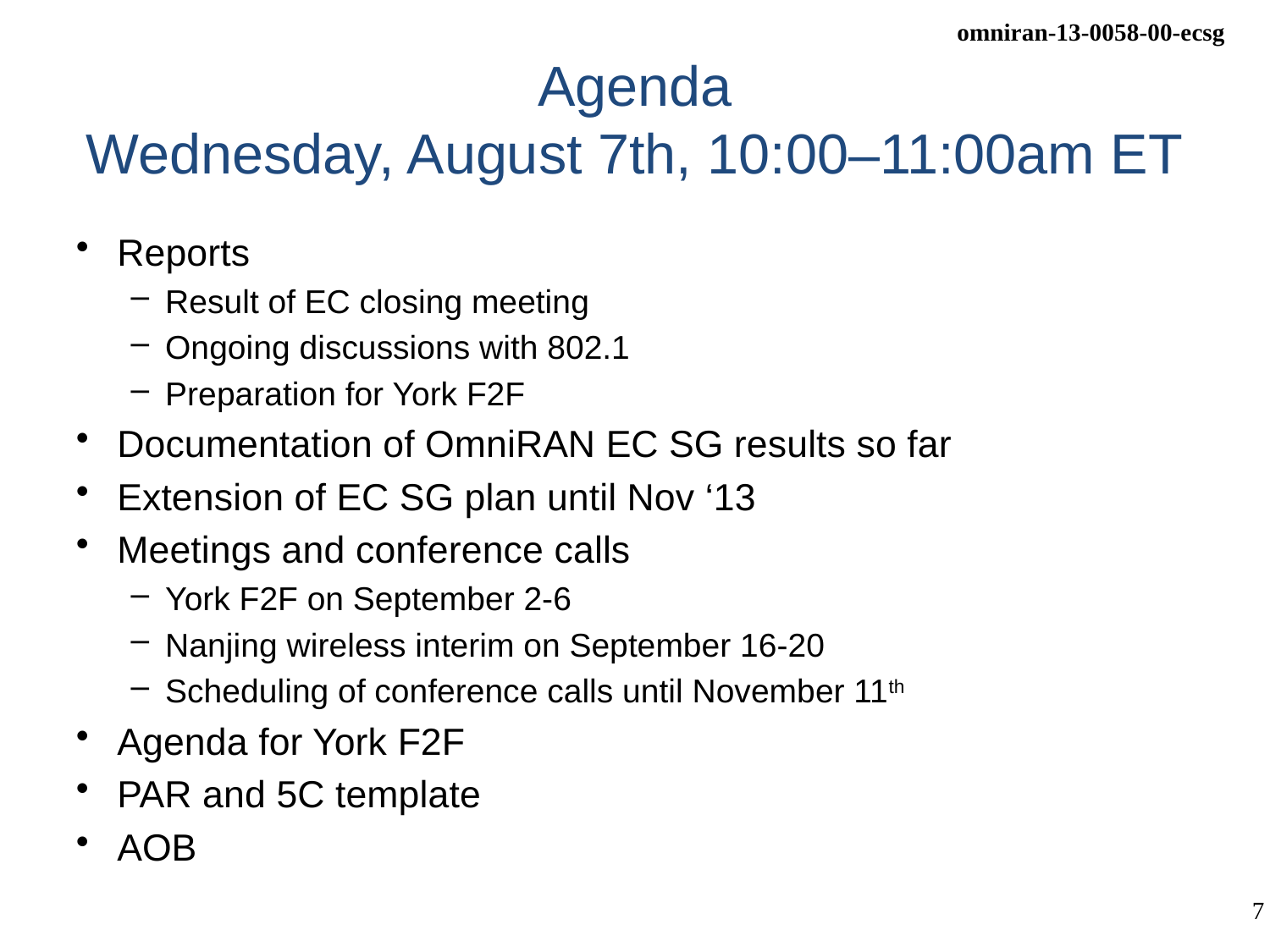

# Agenda Wednesday, August 7th, 10:00–11:00am ET

Reports
Result of EC closing meeting
Ongoing discussions with 802.1
Preparation for York F2F
Documentation of OmniRAN EC SG results so far
Extension of EC SG plan until Nov ‘13
Meetings and conference calls
York F2F on September 2-6
Nanjing wireless interim on September 16-20
Scheduling of conference calls until November 11th
Agenda for York F2F
PAR and 5C template
AOB